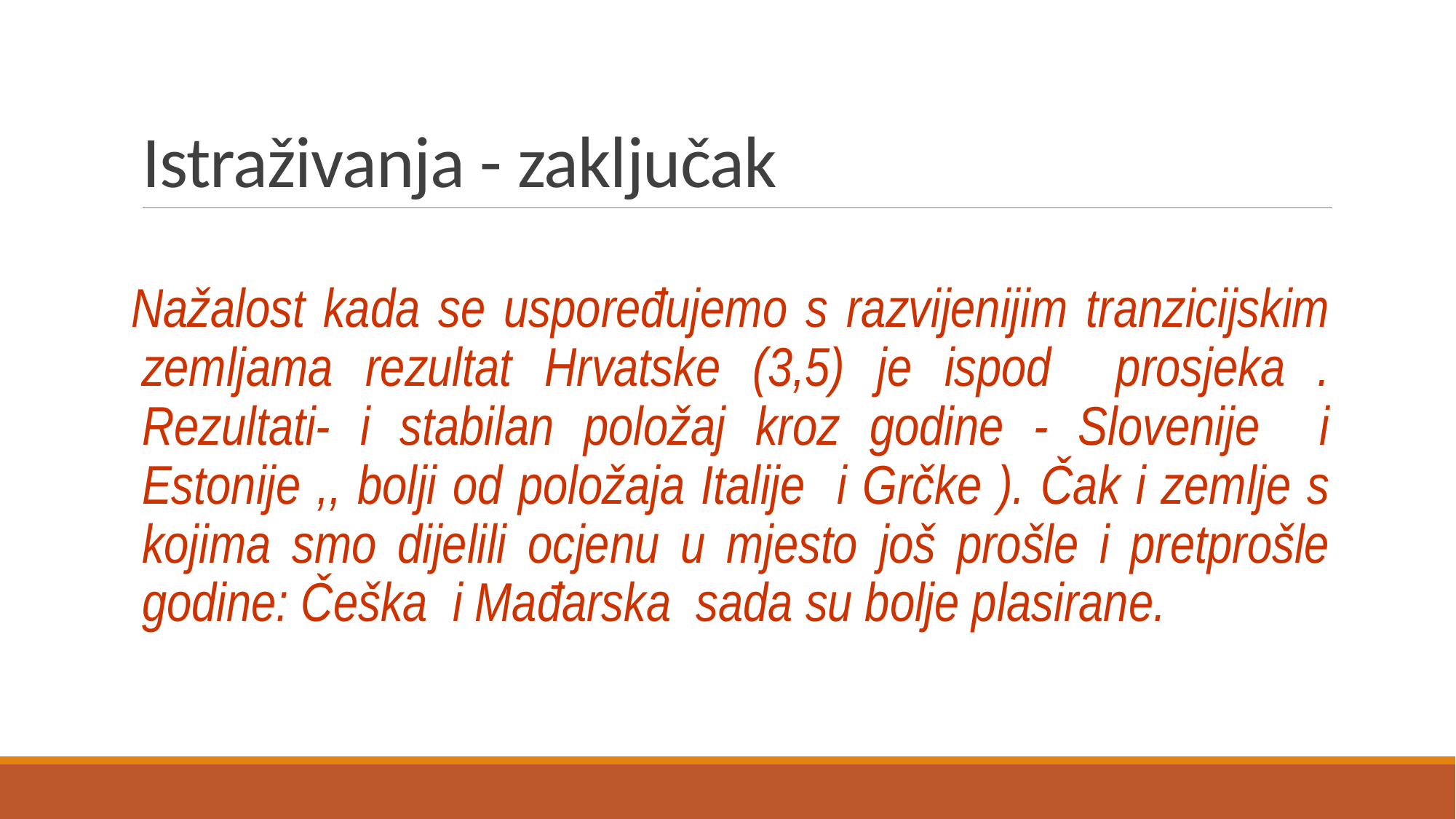

# Istraživanja - zaključak

Nažalost kada se uspoređujemo s razvijenijim tranzicijskim zemljama rezultat Hrvatske (3,5) je ispod  prosjeka . Rezultati- i stabilan položaj kroz godine - Slovenije  i Estonije ,, bolji od položaja Italije  i Grčke ). Čak i zemlje s kojima smo dijelili ocjenu u mjesto još prošle i pretprošle godine: Češka  i Mađarska  sada su bolje plasirane.